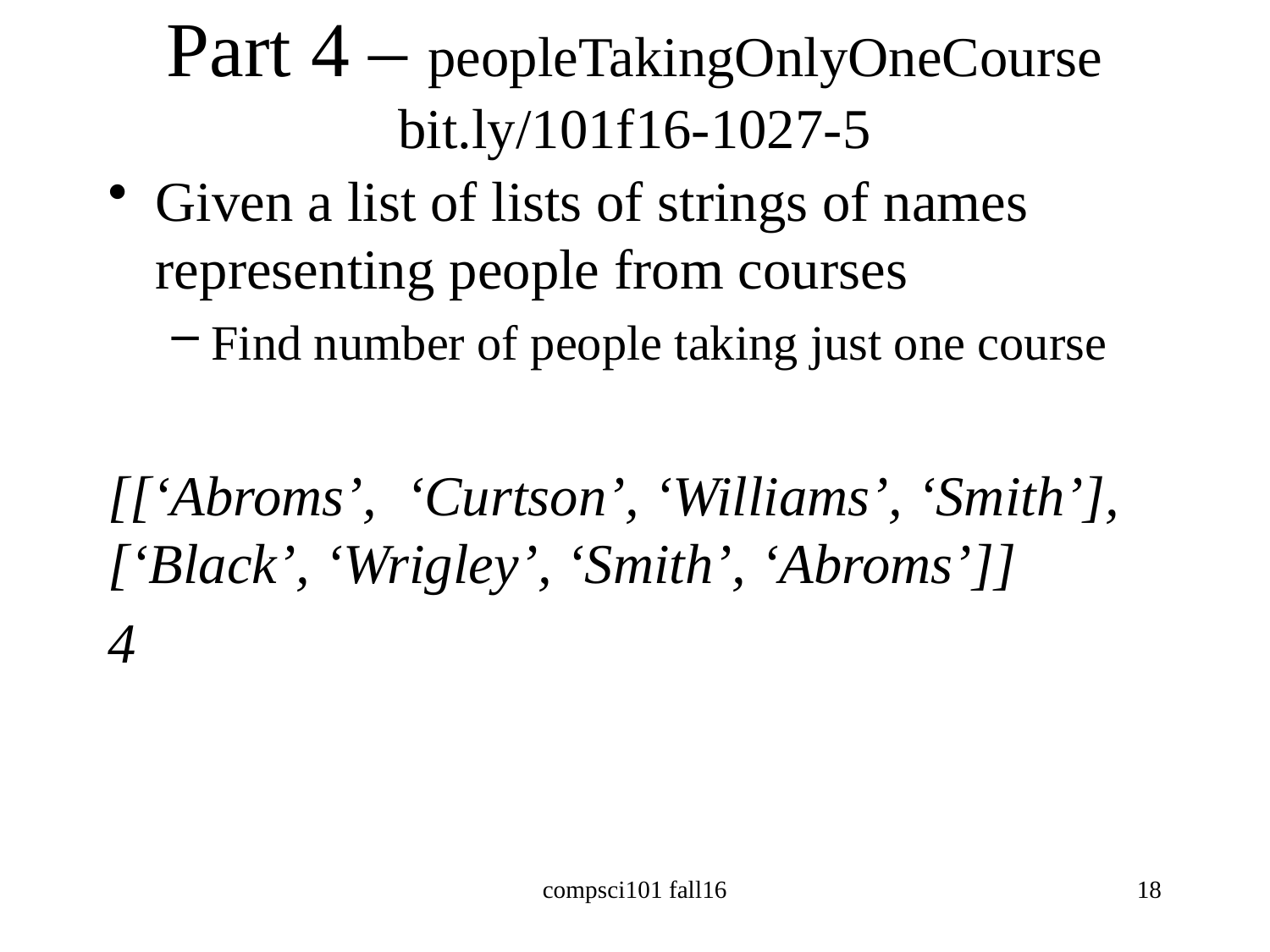

# Part 4 – peopleTakingOnlyOneCourse bit.ly/101f16-1027-5
Given a list of lists of strings of names representing people from courses
Find number of people taking just one course

[[‘Abroms’,  ‘Curtson’, ‘Williams’, ‘Smith’], [‘Black’, ‘Wrigley’, ‘Smith’, ‘Abroms’]]
4

compsci101 fall16
18